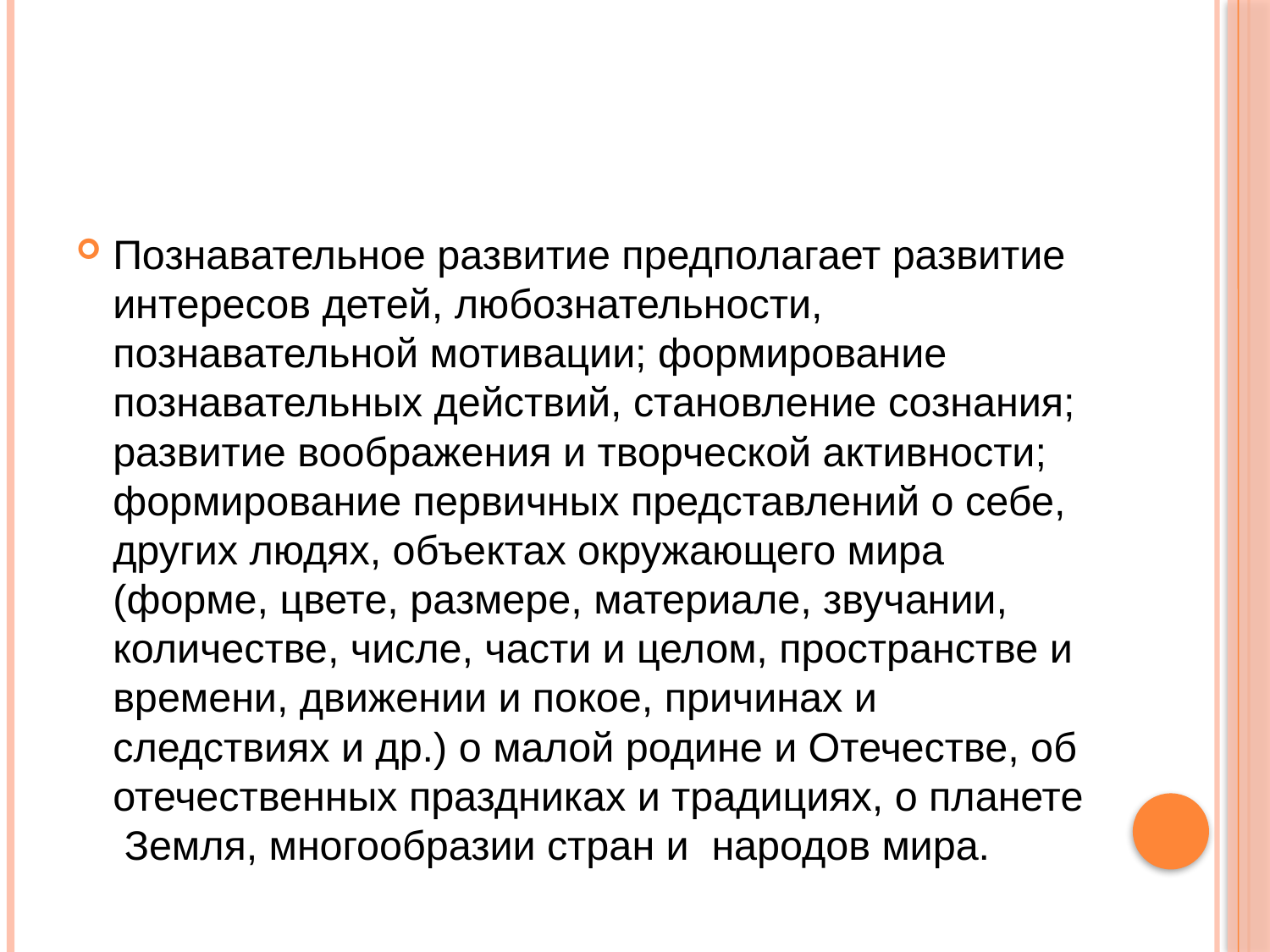

#
Познавательное развитие предполагает развитие интересов детей, любознательности, познавательной мотивации; формирование познавательных действий, становление сознания; развитие воображения и творческой активности; формирование первичных представлений о себе, других людях, объектах окружающего мира (форме, цвете, размере, материале, звучании, количестве, числе, части и целом, пространстве и времени, движении и покое, причинах и следствиях и др.) о малой родине и Отечестве, об отечественных праздниках и традициях, о планете  Земля, многообразии стран и  народов мира.